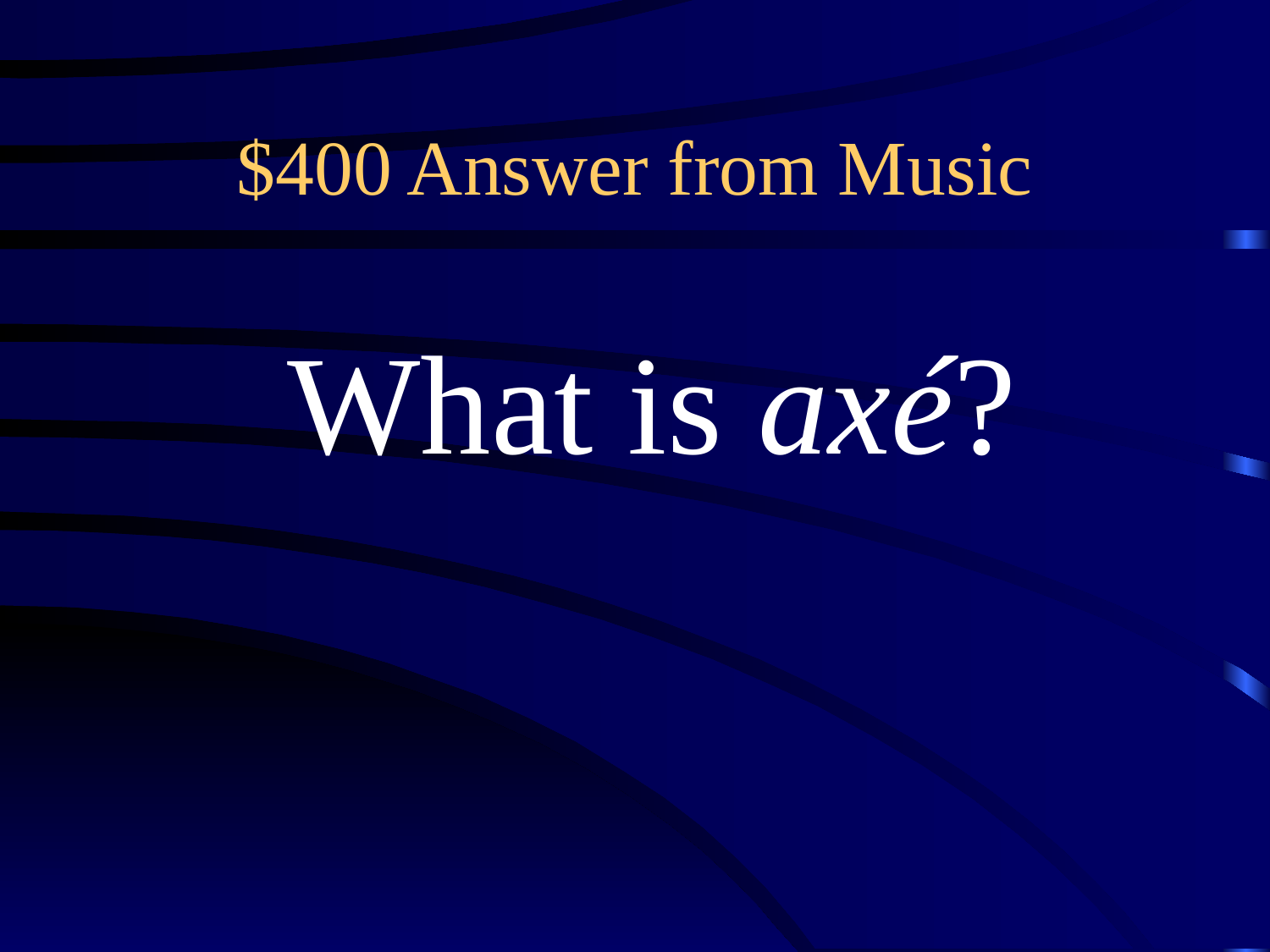

# $400 Answer from Music
What is axé?